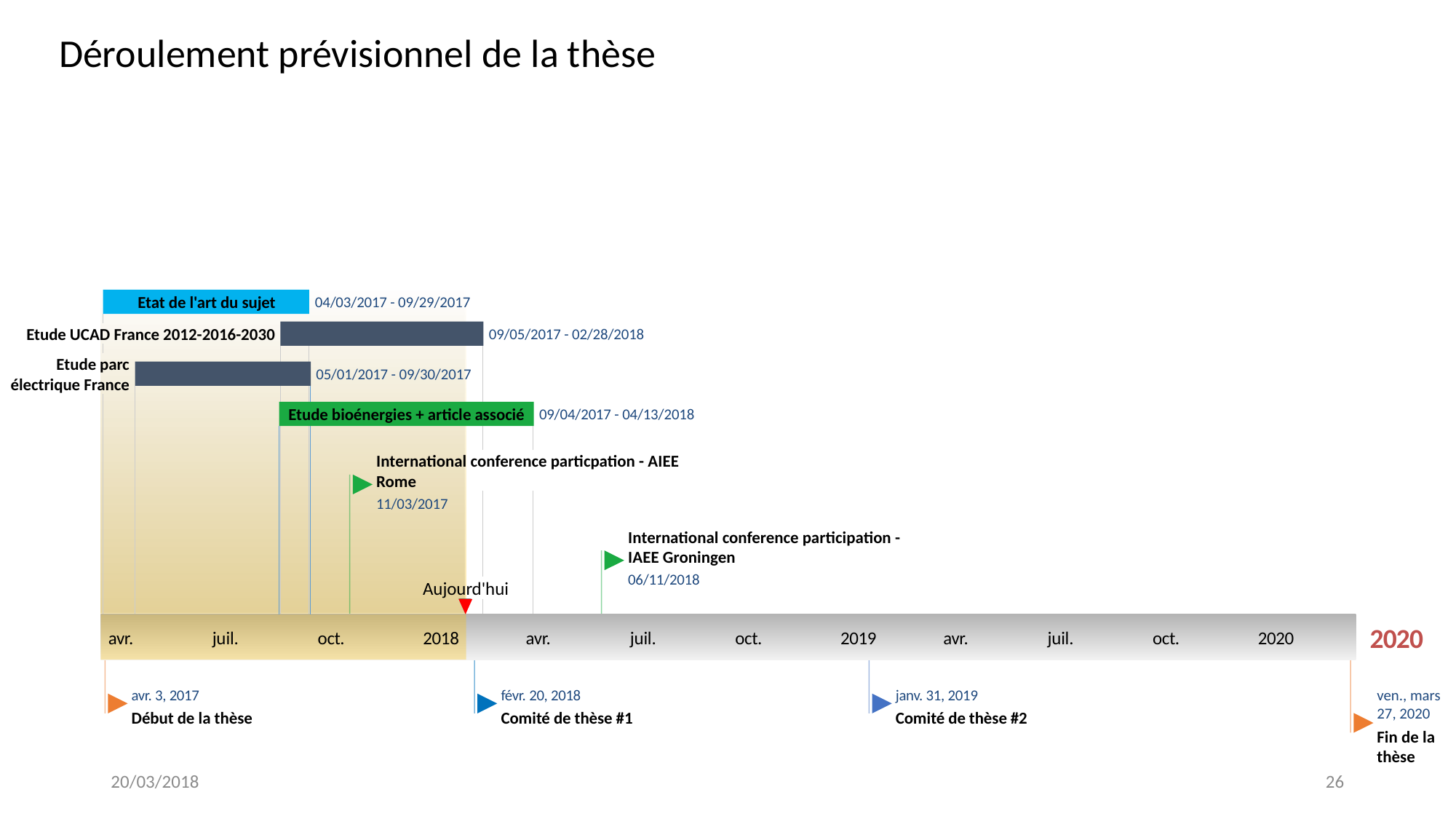

Déroulement prévisionnel de la thèse
180 jours

Etat de l'art du sujet
04/03/2017 - 09/29/2017

177 jours

Etude UCAD France 2012-2016-2030
09/05/2017 - 02/28/2018

153 jours
Etude parc électrique France

05/01/2017 - 09/30/2017

222 jours

Etude bioénergies + article associé
09/04/2017 - 04/13/2018

International conference particpation - AIEE Rome

11/03/2017
International conference participation - IAEE Groningen

06/11/2018
Aujourd'hui

2017
2020
avr.
juil.
oct.
2018
avr.
juil.
oct.
2019
avr.
juil.
oct.
2020
avr. 3, 2017
févr. 20, 2018
janv. 31, 2019
ven., mars 27, 2020

Début de la thèse
Comité de thèse #1
Comité de thèse #2

Fin de la thèse
20/03/2018
26